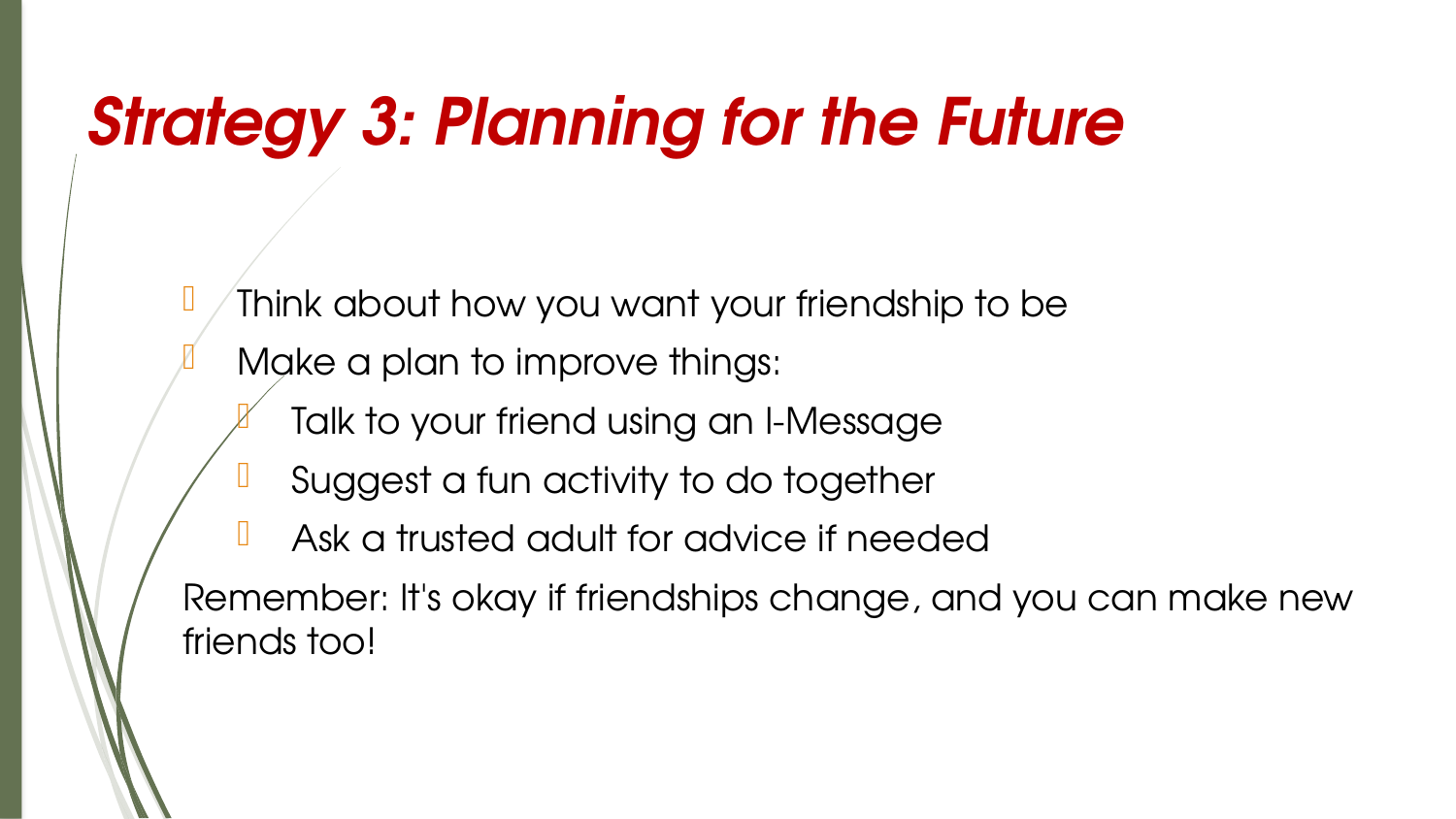

Strategy 3: Planning for the Future
Think about how you want your friendship to be
Make a plan to improve things:
Talk to your friend using an I-Message
Suggest a fun activity to do together
Ask a trusted adult for advice if needed
Remember: It's okay if friendships change, and you can make new friends too!